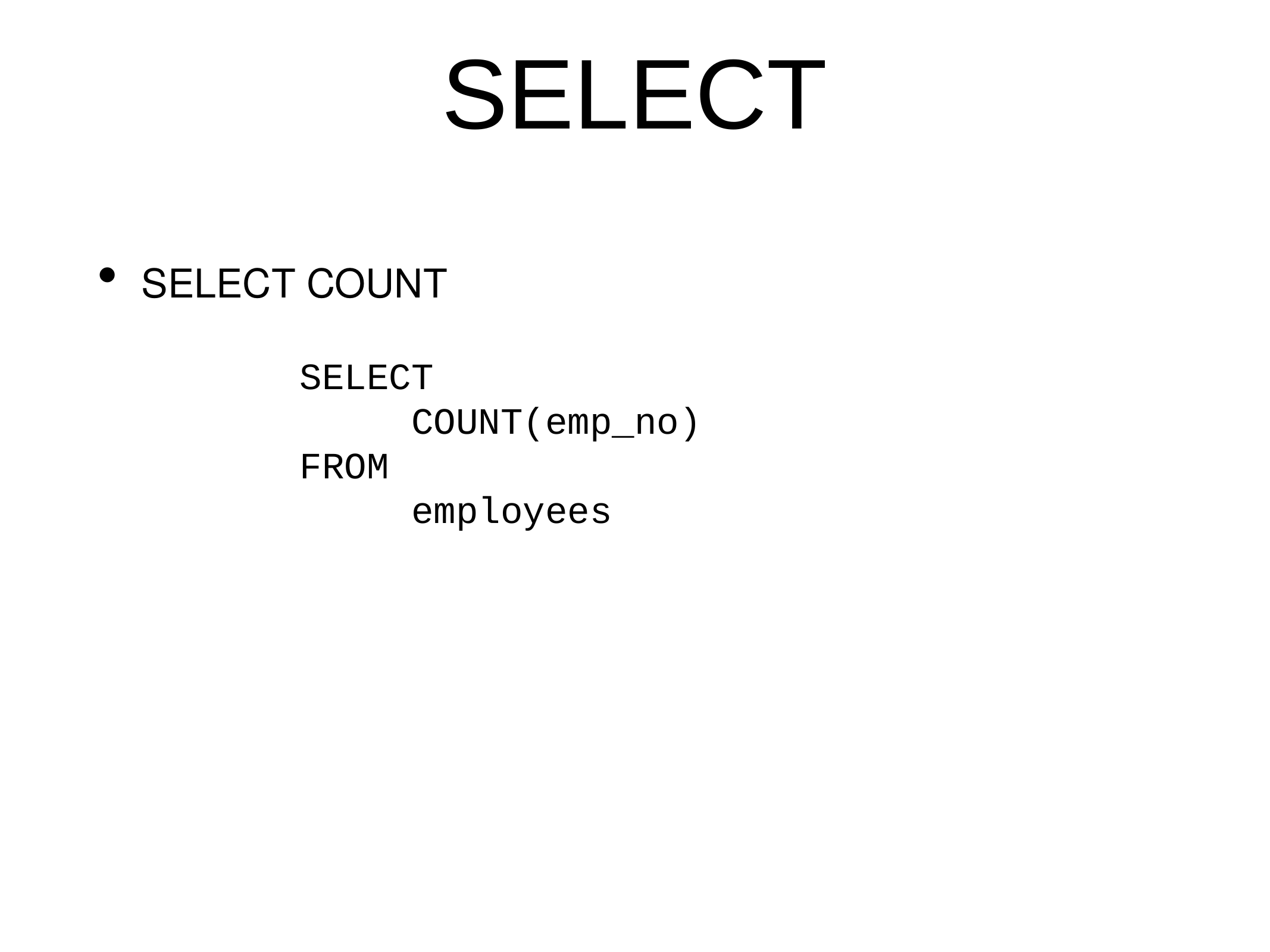

# SELECT
SELECT COUNT
SELECT
     COUNT(emp_no)
FROM
     employees